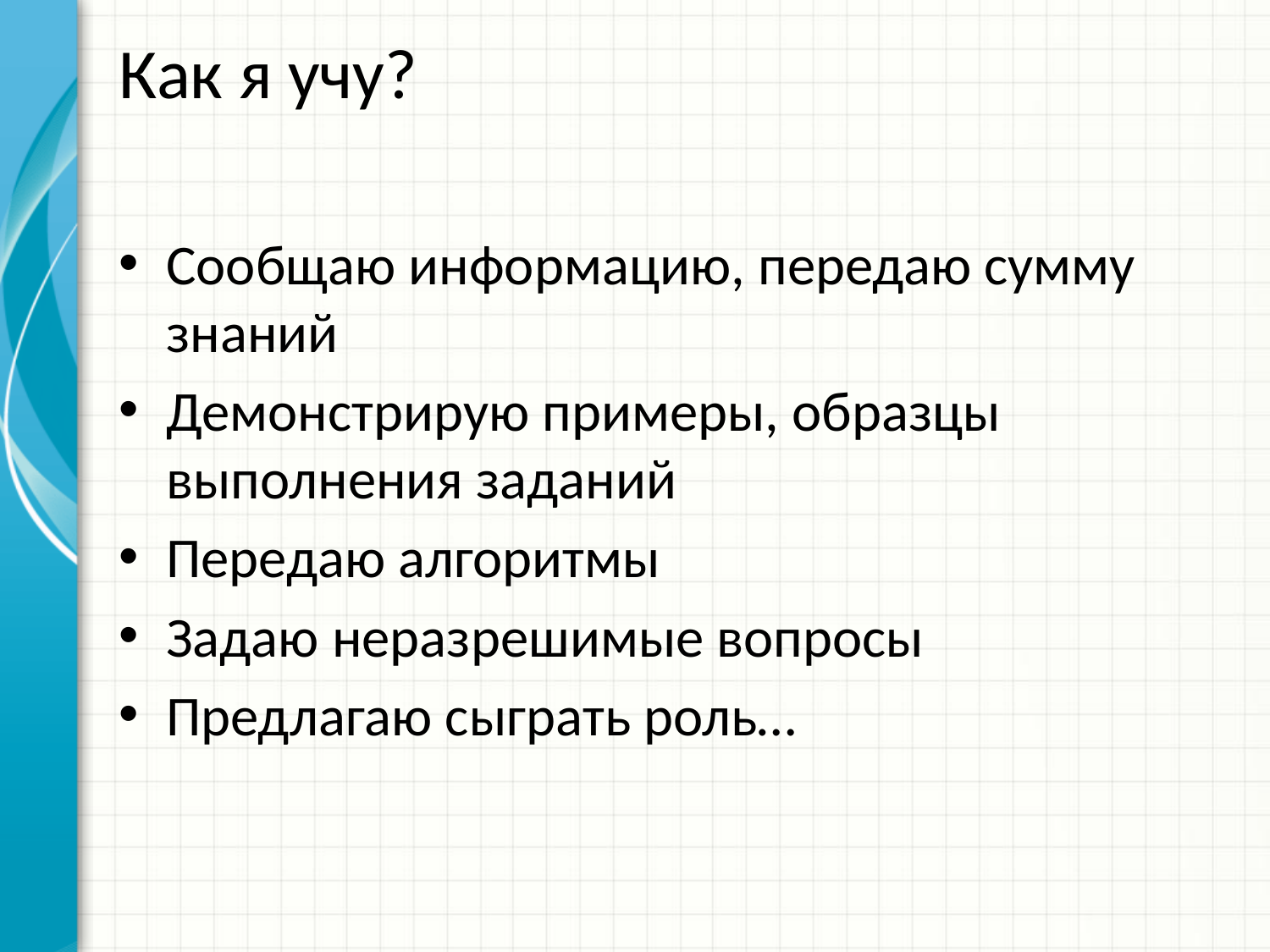

# Как я учу?
Сообщаю информацию, передаю сумму знаний
Демонстрирую примеры, образцы выполнения заданий
Передаю алгоритмы
Задаю неразрешимые вопросы
Предлагаю сыграть роль…